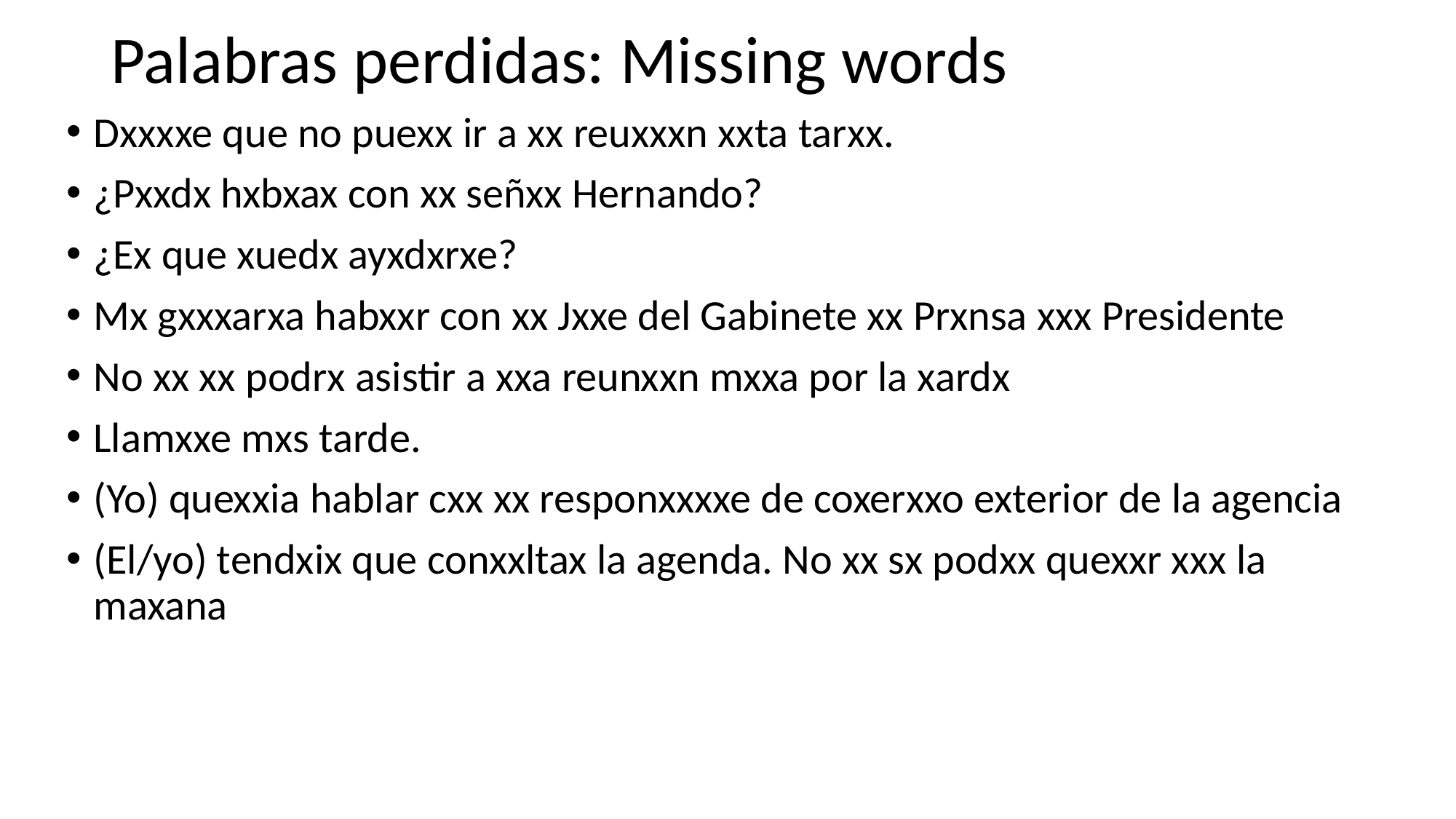

# Palabras perdidas: Missing words
Dxxxxe que no puexx ir a xx reuxxxn xxta tarxx.
¿Pxxdx hxbxax con xx señxx Hernando?
¿Ex que xuedx ayxdxrxe?
Mx gxxxarxa habxxr con xx Jxxe del Gabinete xx Prxnsa xxx Presidente
No xx xx podrx asistir a xxa reunxxn mxxa por la xardx
Llamxxe mxs tarde.
(Yo) quexxia hablar cxx xx responxxxxe de coxerxxo exterior de la agencia
(El/yo) tendxix que conxxltax la agenda. No xx sx podxx quexxr xxx la maxana